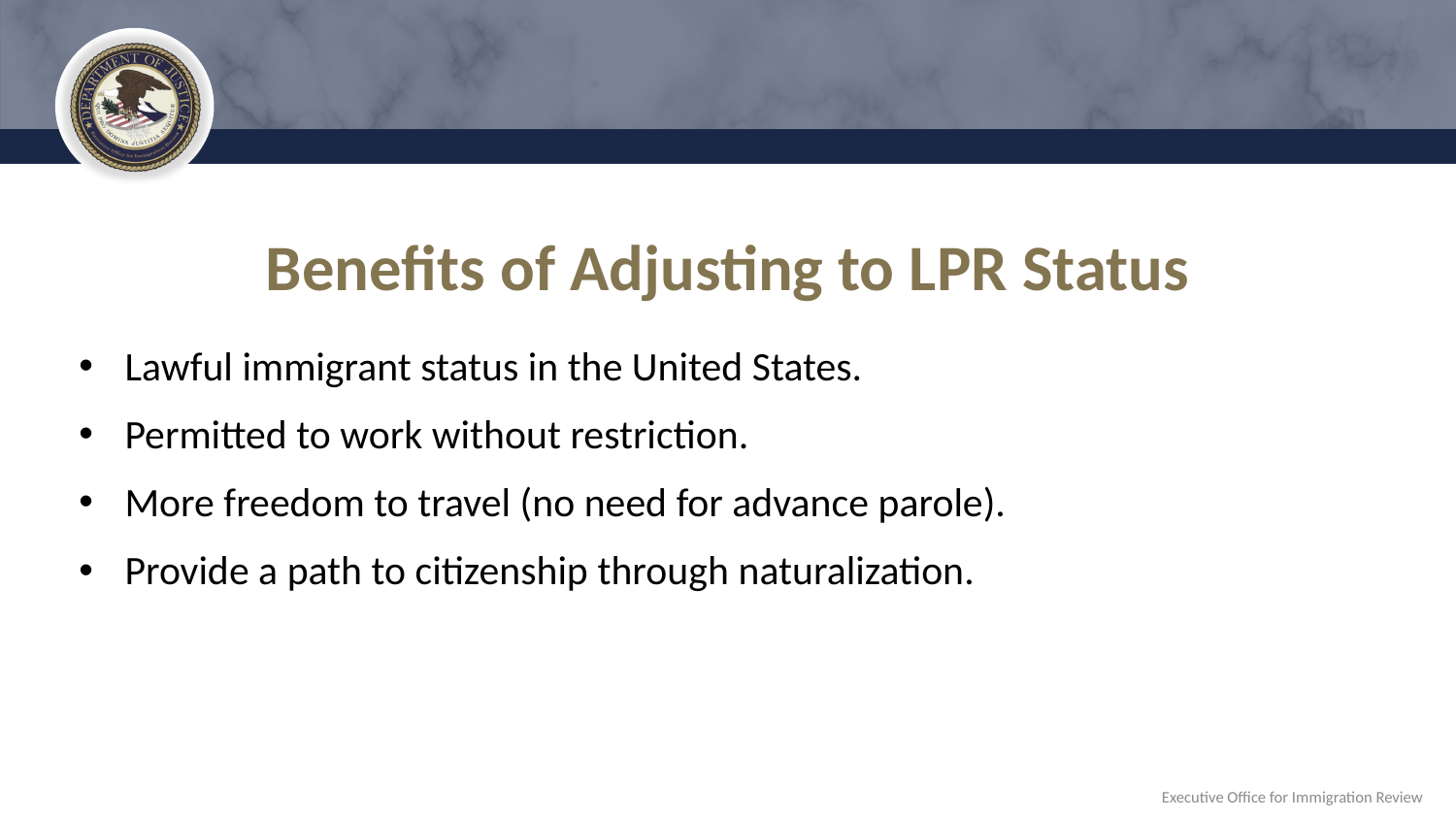

# Benefits of Adjusting to LPR Status
Lawful immigrant status in the United States.
Permitted to work without restriction.
More freedom to travel (no need for advance parole).
Provide a path to citizenship through naturalization.
Executive Office for Immigration Review